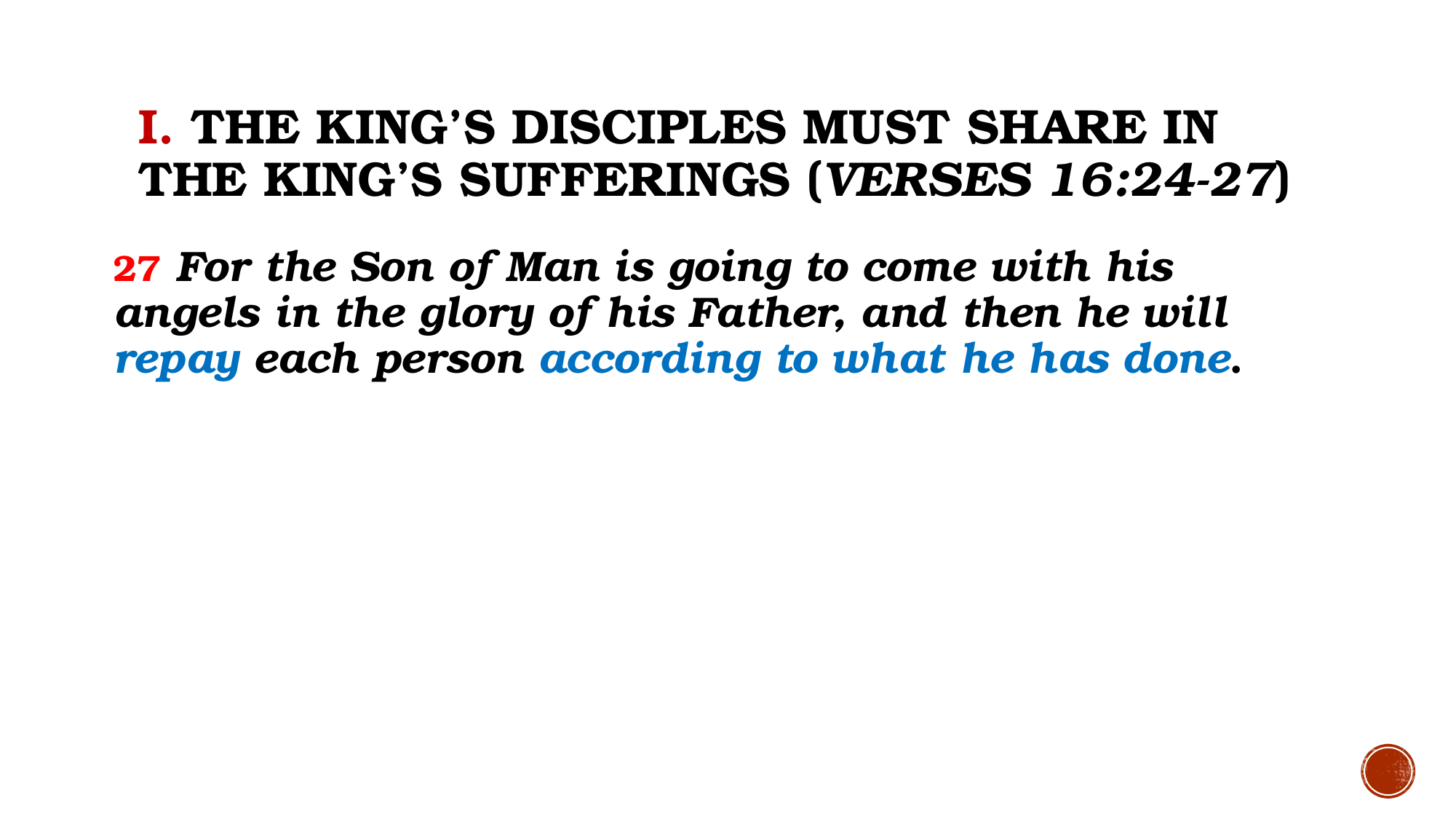

# I. The King’s disciples must share in the King’s sufferings (verses 16:24-27)
27 For the Son of Man is going to come with his angels in the glory of his Father, and then he will repay each person according to what he has done.